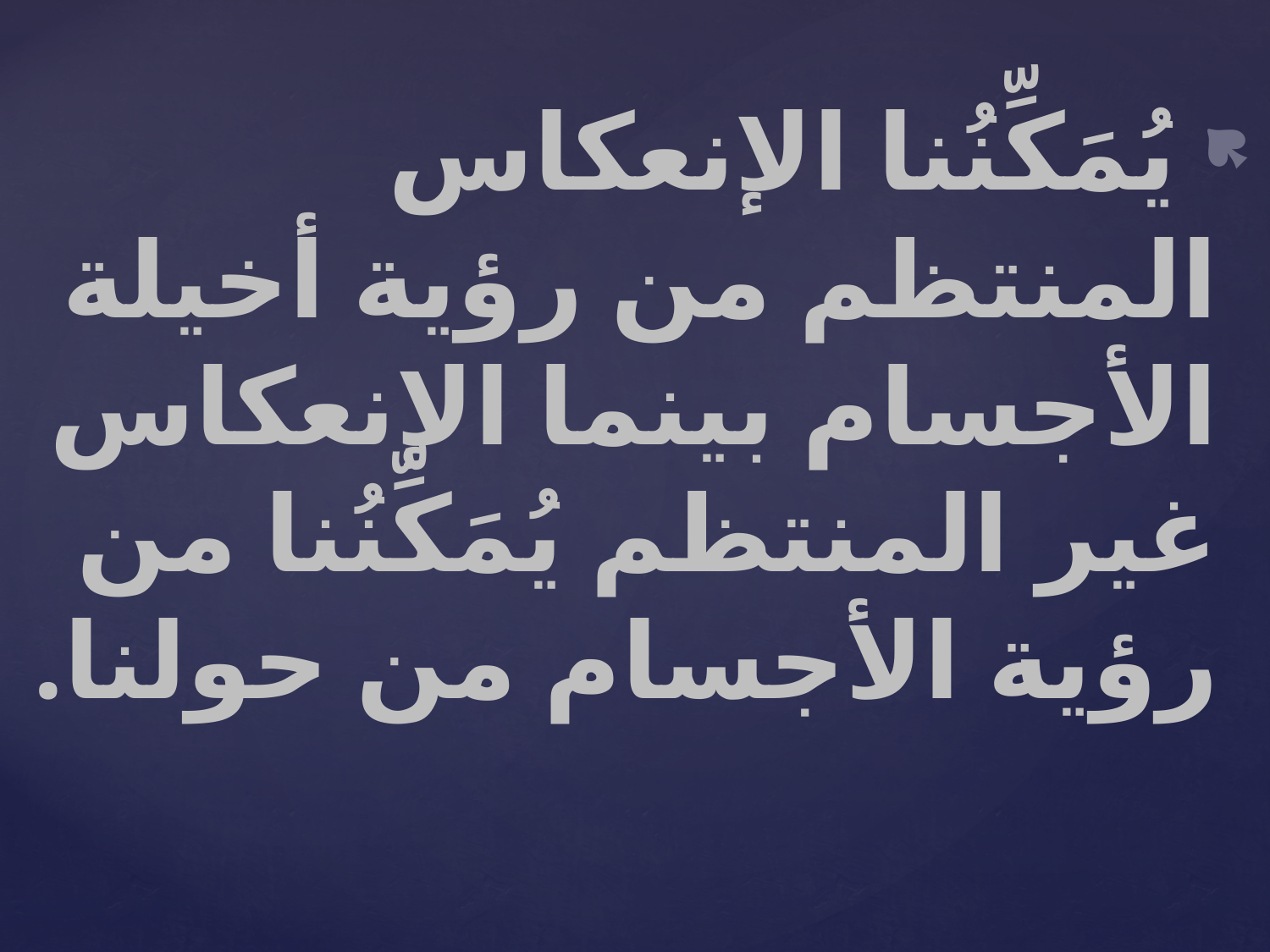

يُمَكِّنُنا الإنعكاس المنتظم من رؤية أخيلة الأجسام بينما الإنعكاس غير المنتظم يُمَكِّنُنا من رؤية الأجسام من حولنا.